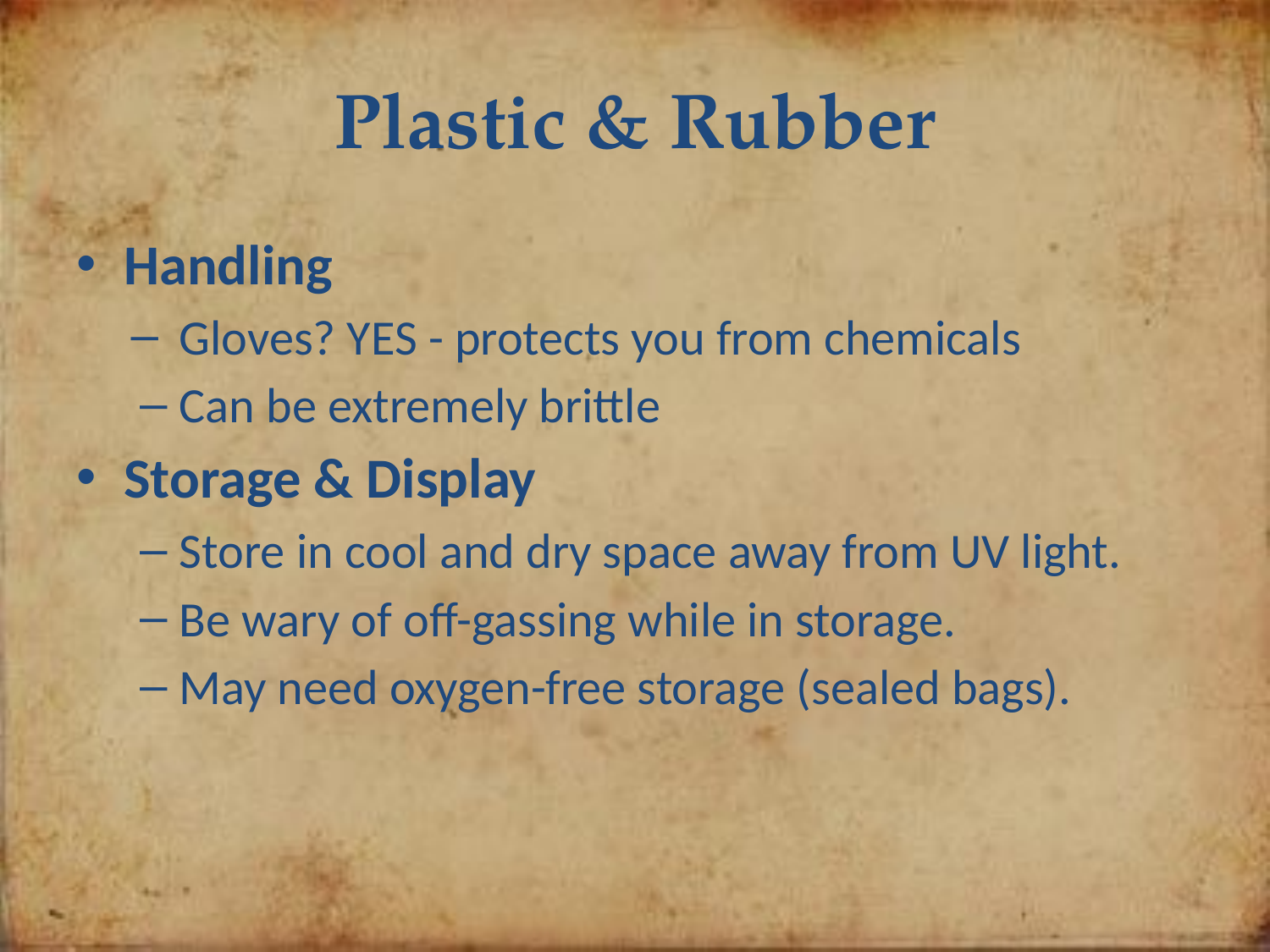

# Plastic & Rubber
Handling
Gloves? YES - protects you from chemicals
Can be extremely brittle
Storage & Display
Store in cool and dry space away from UV light.
Be wary of off-gassing while in storage.
May need oxygen-free storage (sealed bags).